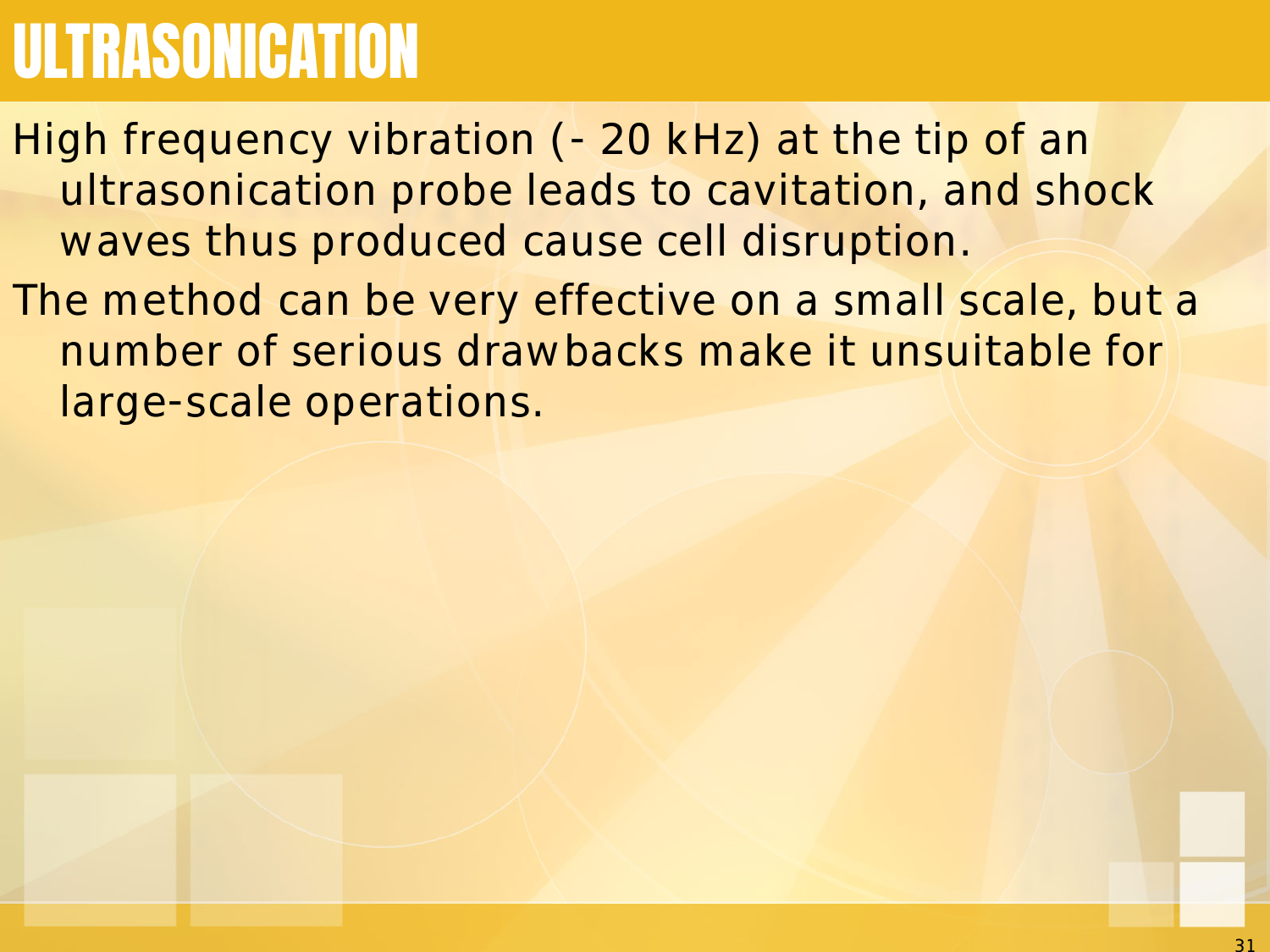

# ULTRASONICATION
High frequency vibration (- 20 kHz) at the tip of an ultrasonication probe leads to cavitation, and shock waves thus produced cause cell disruption.
The method can be very effective on a small scale, but a number of serious drawbacks make it unsuitable for large-scale operations.

31